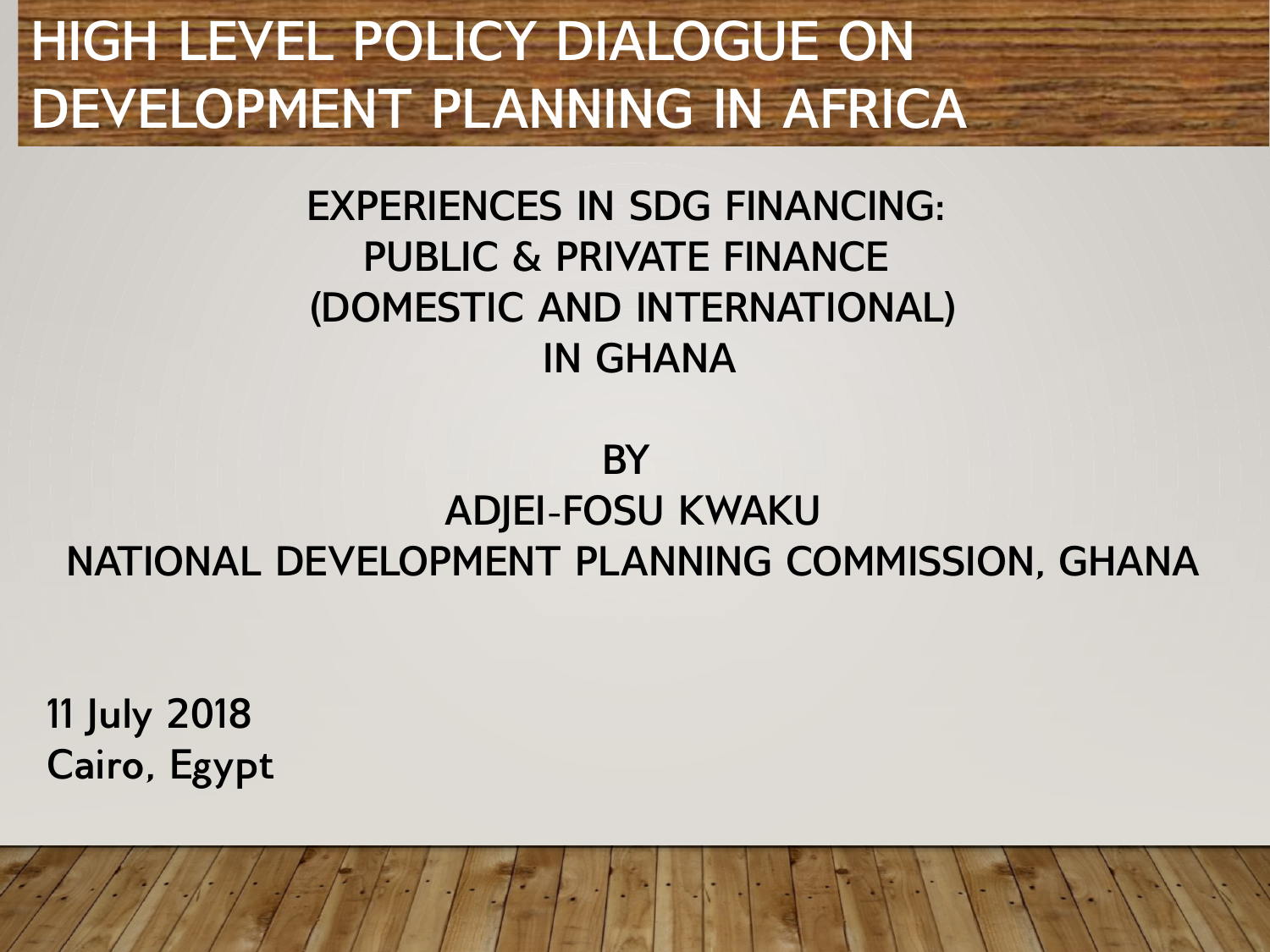

HIGH LEVEL POLICY DIALOGUE ON DEVELOPMENT PLANNING IN AFRICA

EXPERIENCES IN SDG FINANCING:
PUBLIC & PRIVATE FINANCE
(DOMESTIC AND INTERNATIONAL)
 IN GHANA
BY
ADJEI-FOSU KWAKU
NATIONAL DEVELOPMENT PLANNING COMMISSION, GHANA

11 July 2018
Cairo, Egypt